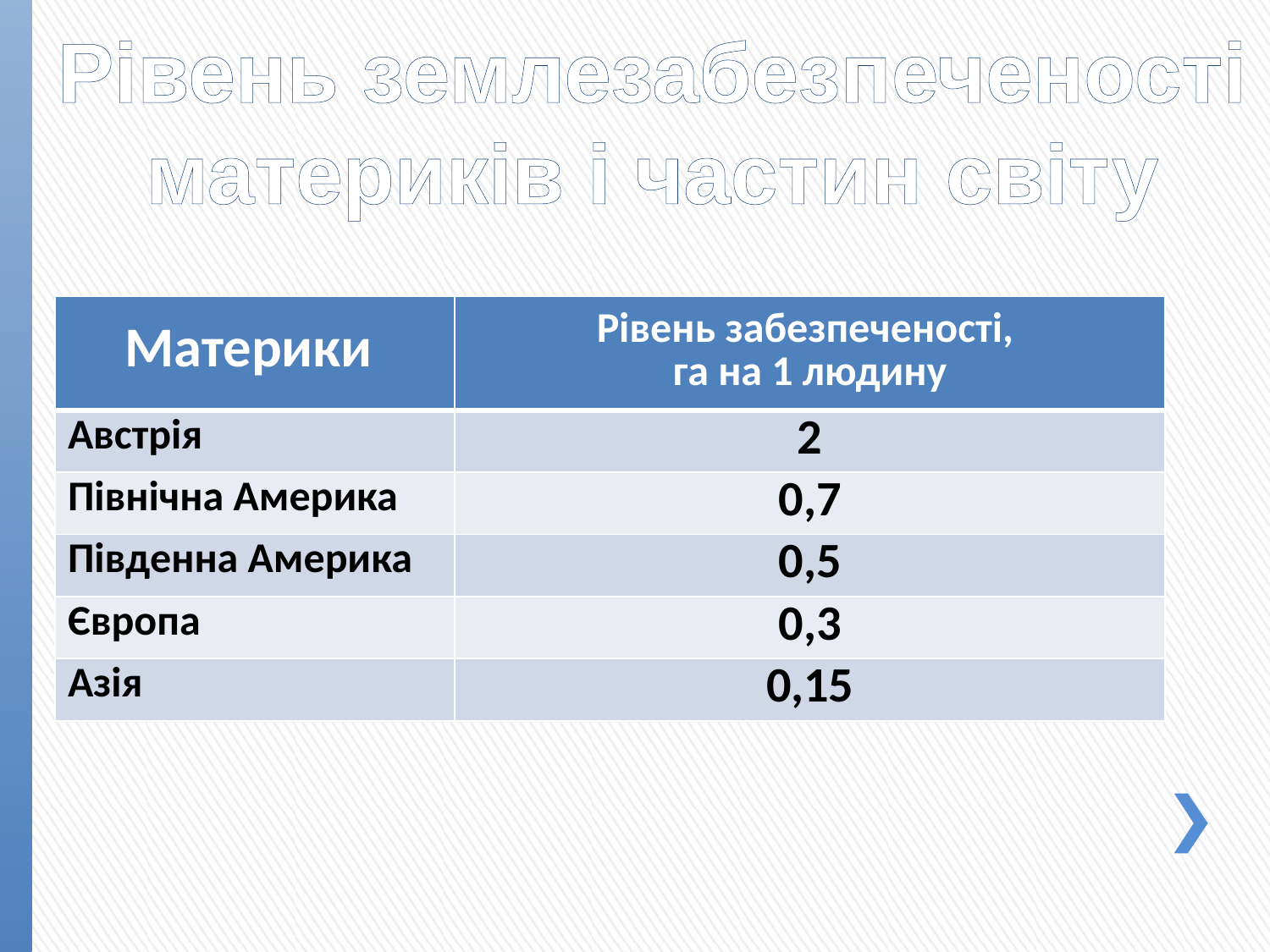

# Рівень землезабезпеченості материків і частин світу
| Материки | Рівень забезпеченості, га на 1 людину |
| --- | --- |
| Австрія | 2 |
| Північна Америка | 0,7 |
| Південна Америка | 0,5 |
| Європа | 0,3 |
| Азія | 0,15 |